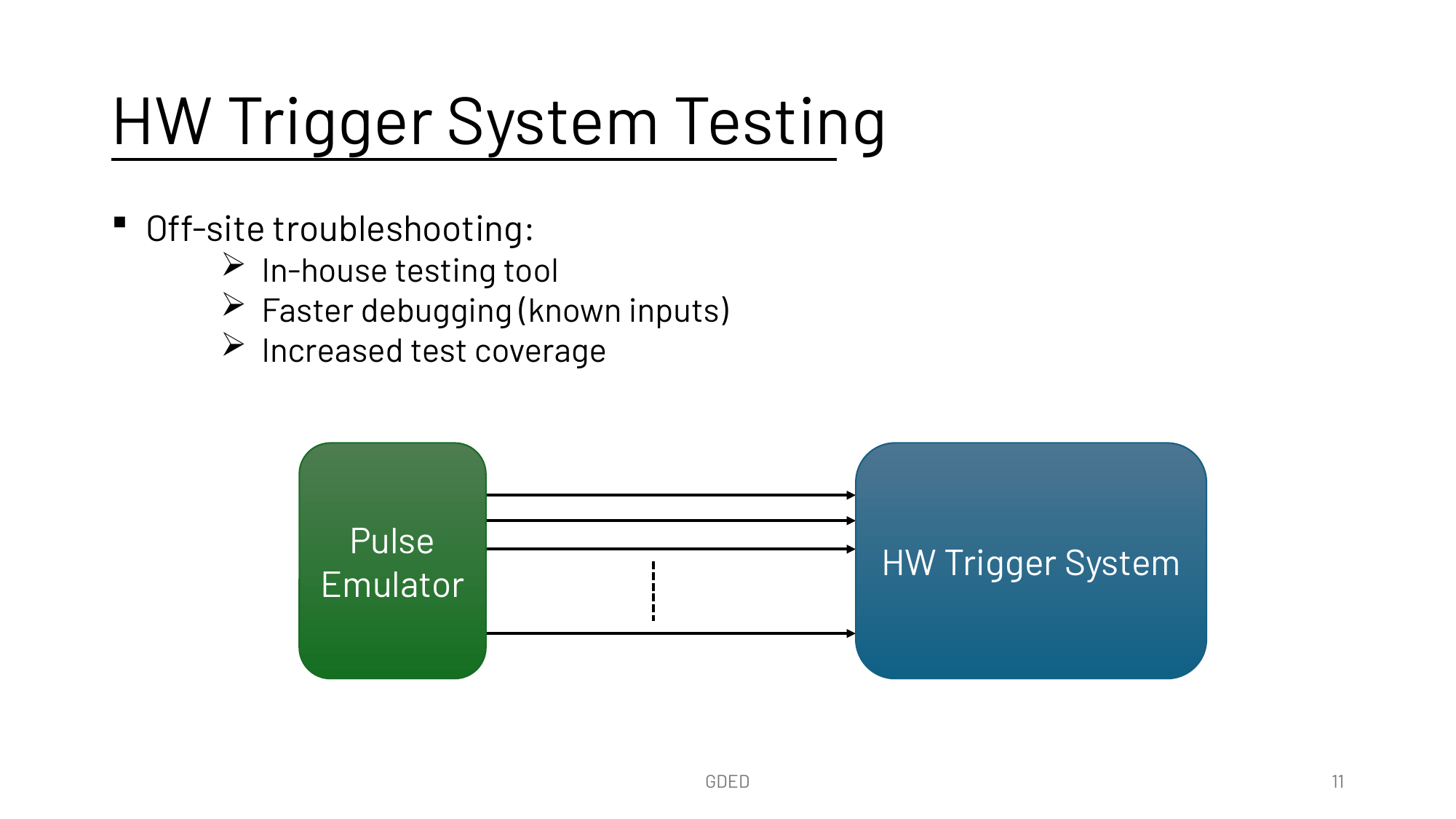

# HW Trigger System Testing
Off-site troubleshooting:
In-house testing tool
Faster debugging (known inputs)
Increased test coverage
Pulse Emulator
HW Trigger System
GDED
11